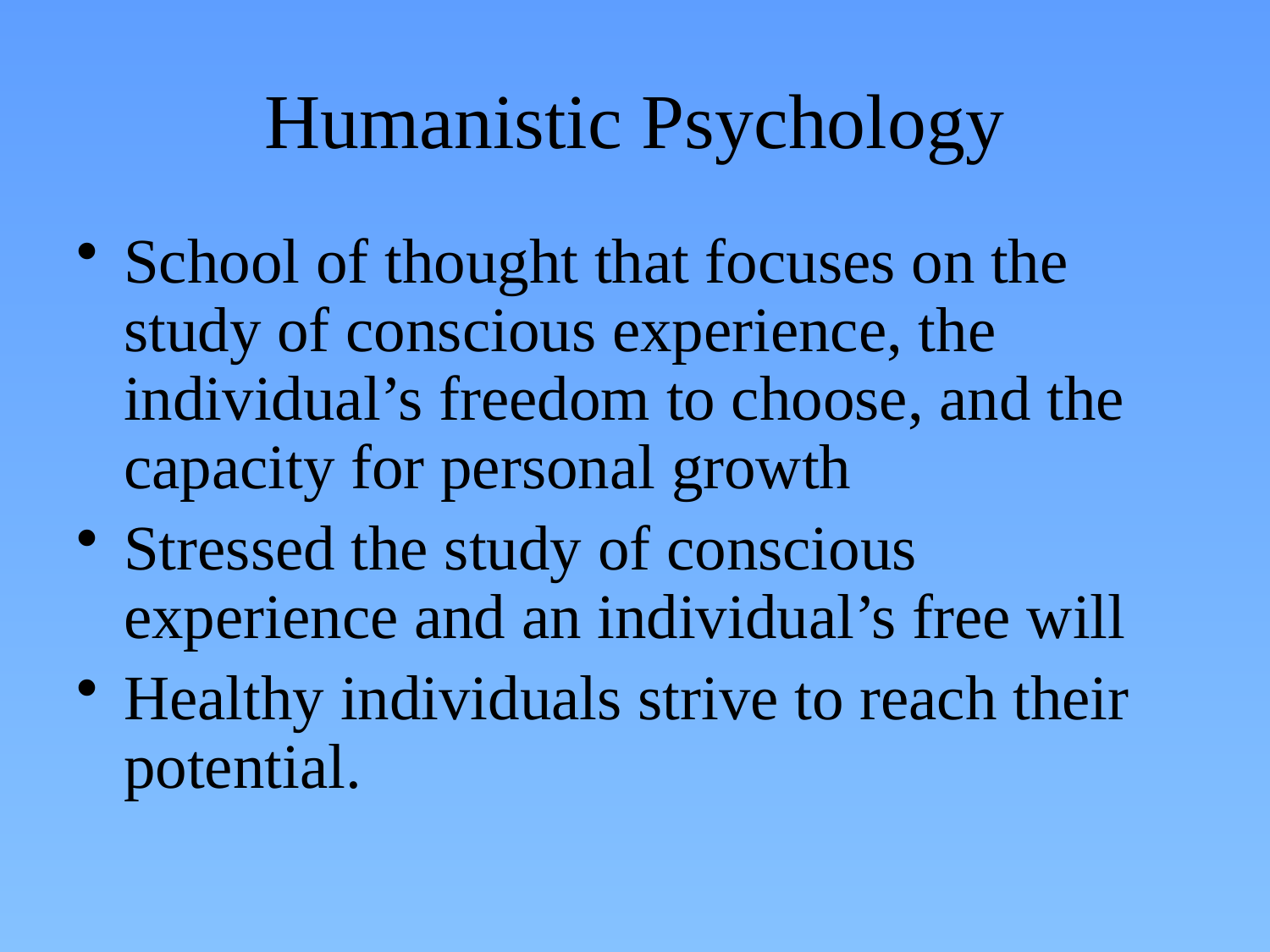

# Humanistic Psychology
School of thought that focuses on the study of conscious experience, the individual’s freedom to choose, and the capacity for personal growth
Stressed the study of conscious experience and an individual’s free will
Healthy individuals strive to reach their potential.